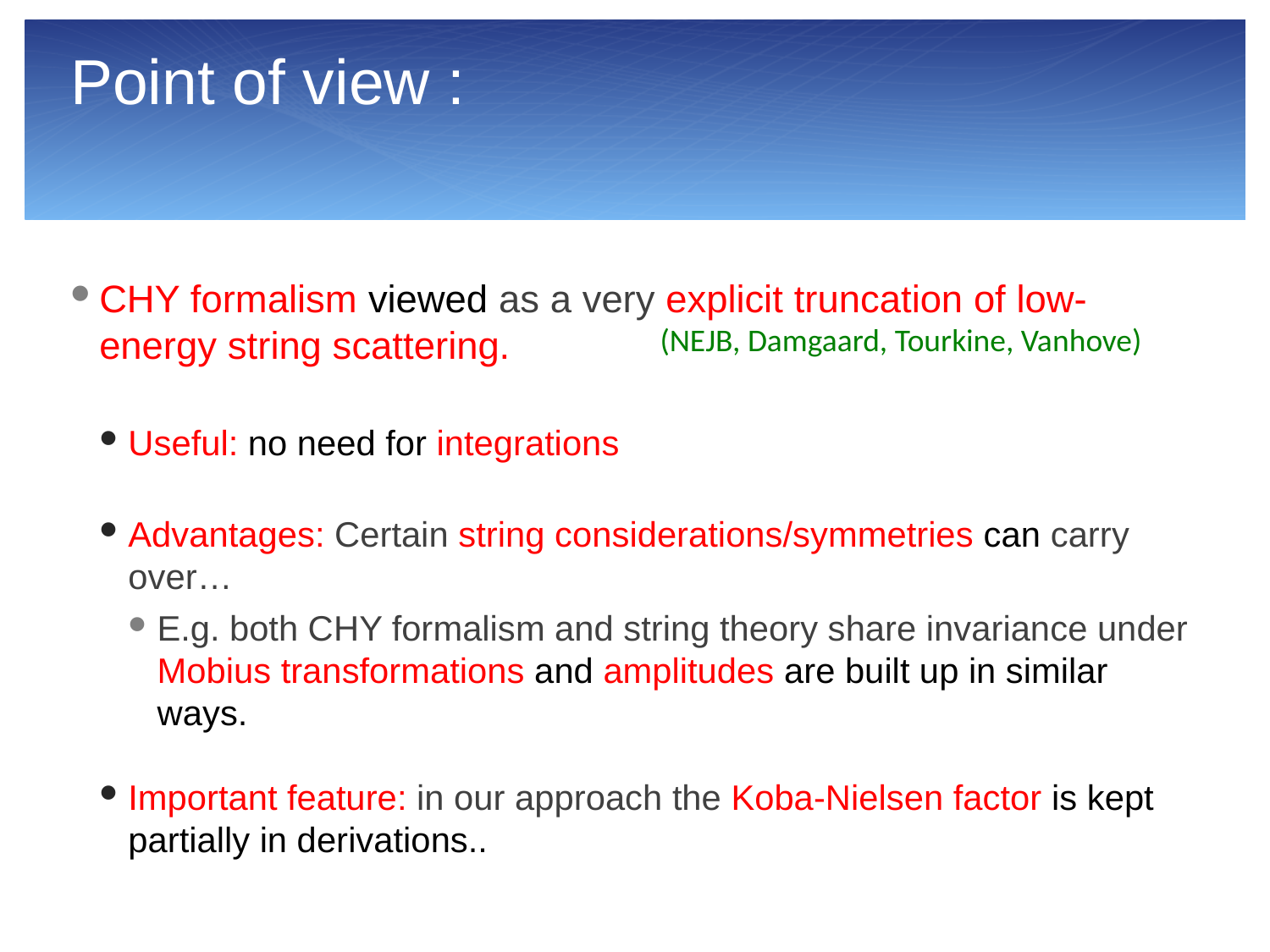

# Point of view :
CHY formalism viewed as a very explicit truncation of low-energy string scattering.

Useful: no need for integrations

Advantages: Certain string considerations/symmetries can carry over…
E.g. both CHY formalism and string theory share invariance under Mobius transformations and amplitudes are built up in similar ways.

Important feature: in our approach the Koba-Nielsen factor is kept partially in derivations..

(NEJB, Damgaard, Tourkine, Vanhove)